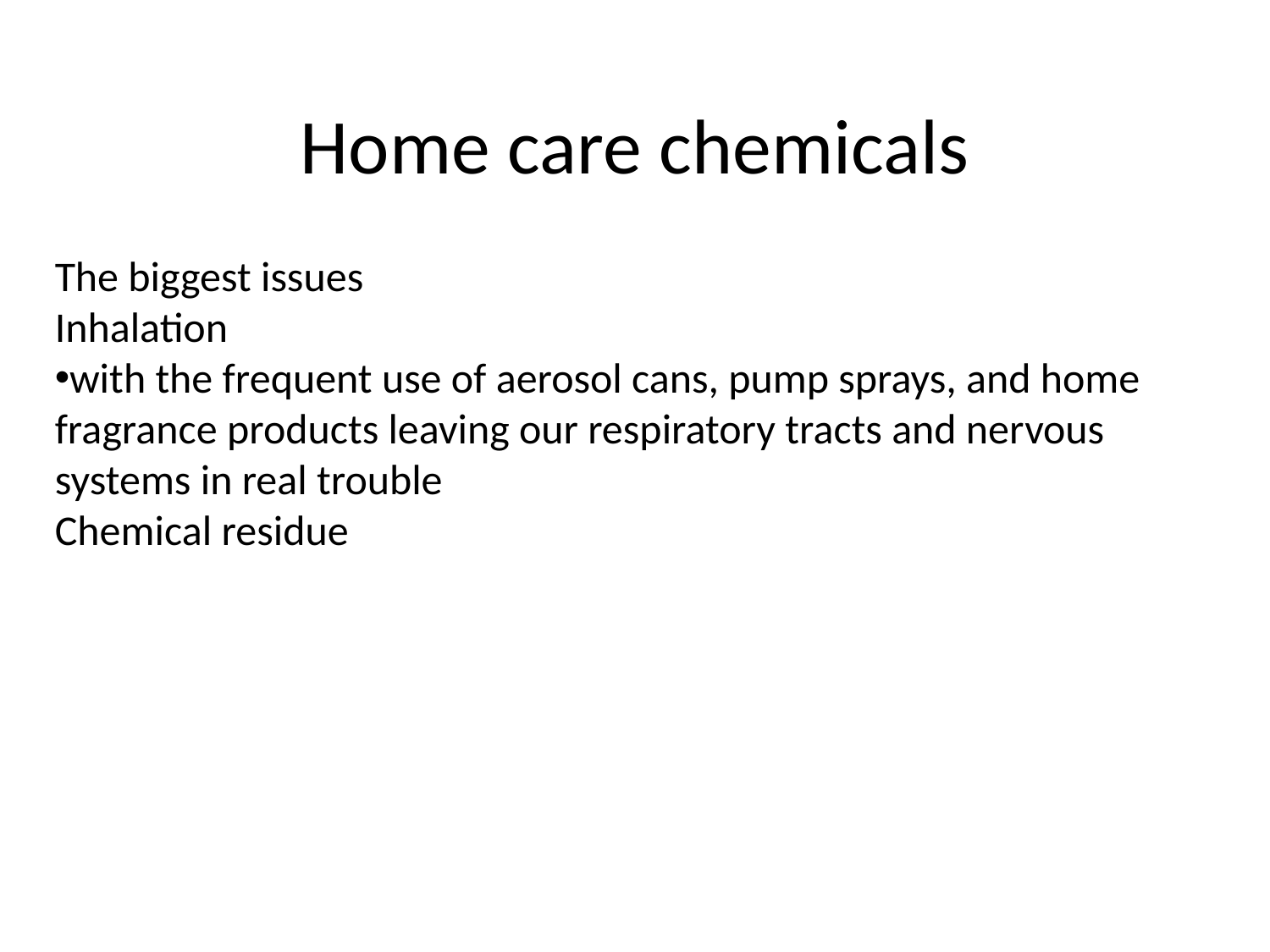

# Home care chemicals
The biggest issues
Inhalation
with the frequent use of aerosol cans, pump sprays, and home fragrance products leaving our respiratory tracts and nervous systems in real trouble
Chemical residue